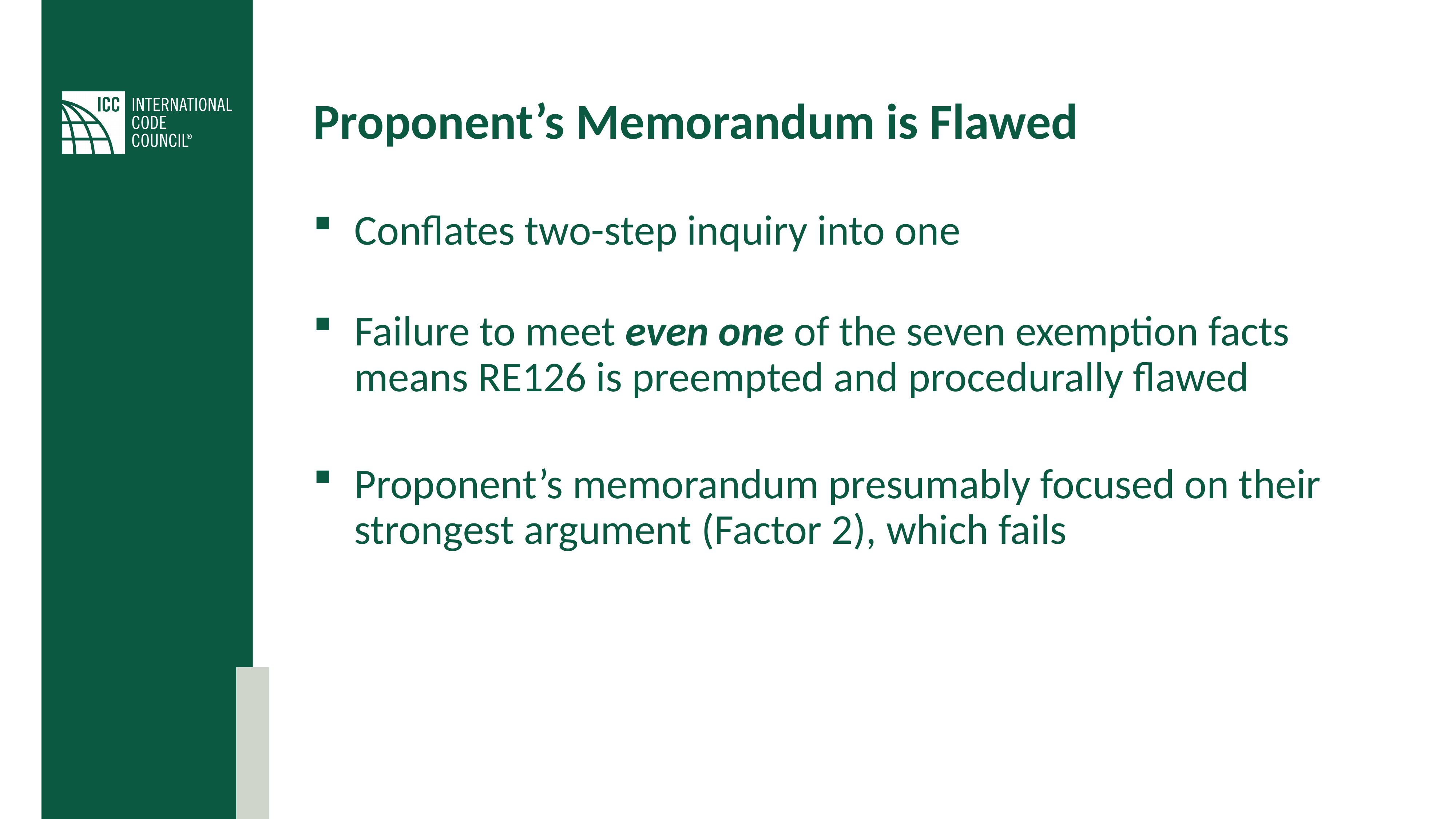

# Proponent’s Memorandum is Flawed
Conflates two-step inquiry into one

Failure to meet even one of the seven exemption facts means RE126 is preempted and procedurally flawed
Proponent’s memorandum presumably focused on their strongest argument (Factor 2), which fails